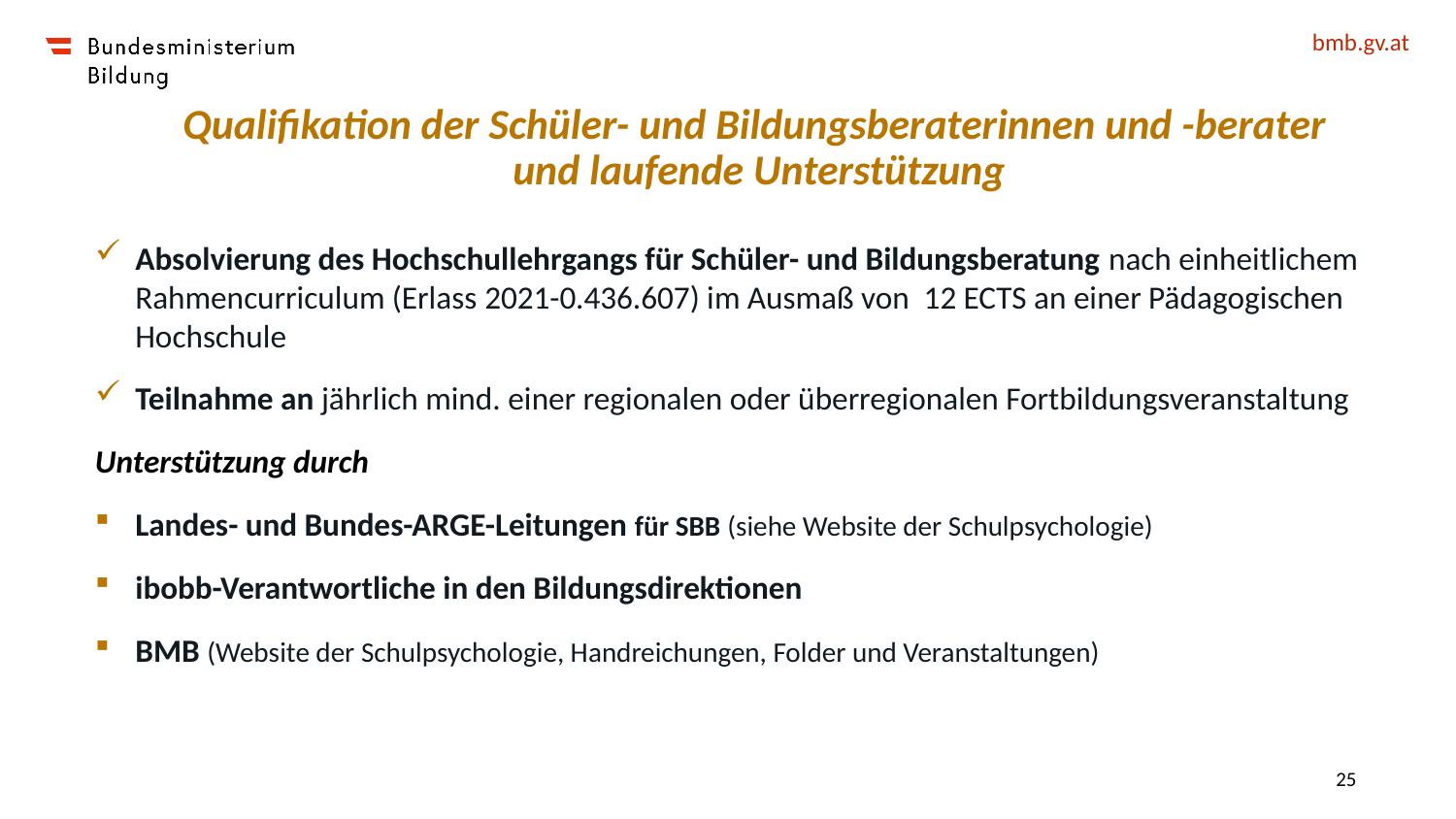

# Qualifikation der Schüler- und Bildungsberaterinnen und -berater und laufende Unterstützung
Absolvierung des Hochschullehrgangs für Schüler- und Bildungsberatung nach einheitlichem Rahmencurriculum (Erlass 2021-0.436.607) im Ausmaß von  12 ECTS an einer Pädagogischen Hochschule
Teilnahme an jährlich mind. einer regionalen oder überregionalen Fortbildungsveranstaltung
Unterstützung durch
Landes- und Bundes-ARGE-Leitungen für SBB (siehe Website der Schulpsychologie)
ibobb-Verantwortliche in den Bildungsdirektionen
BMB (Website der Schulpsychologie, Handreichungen, Folder und Veranstaltungen)
25